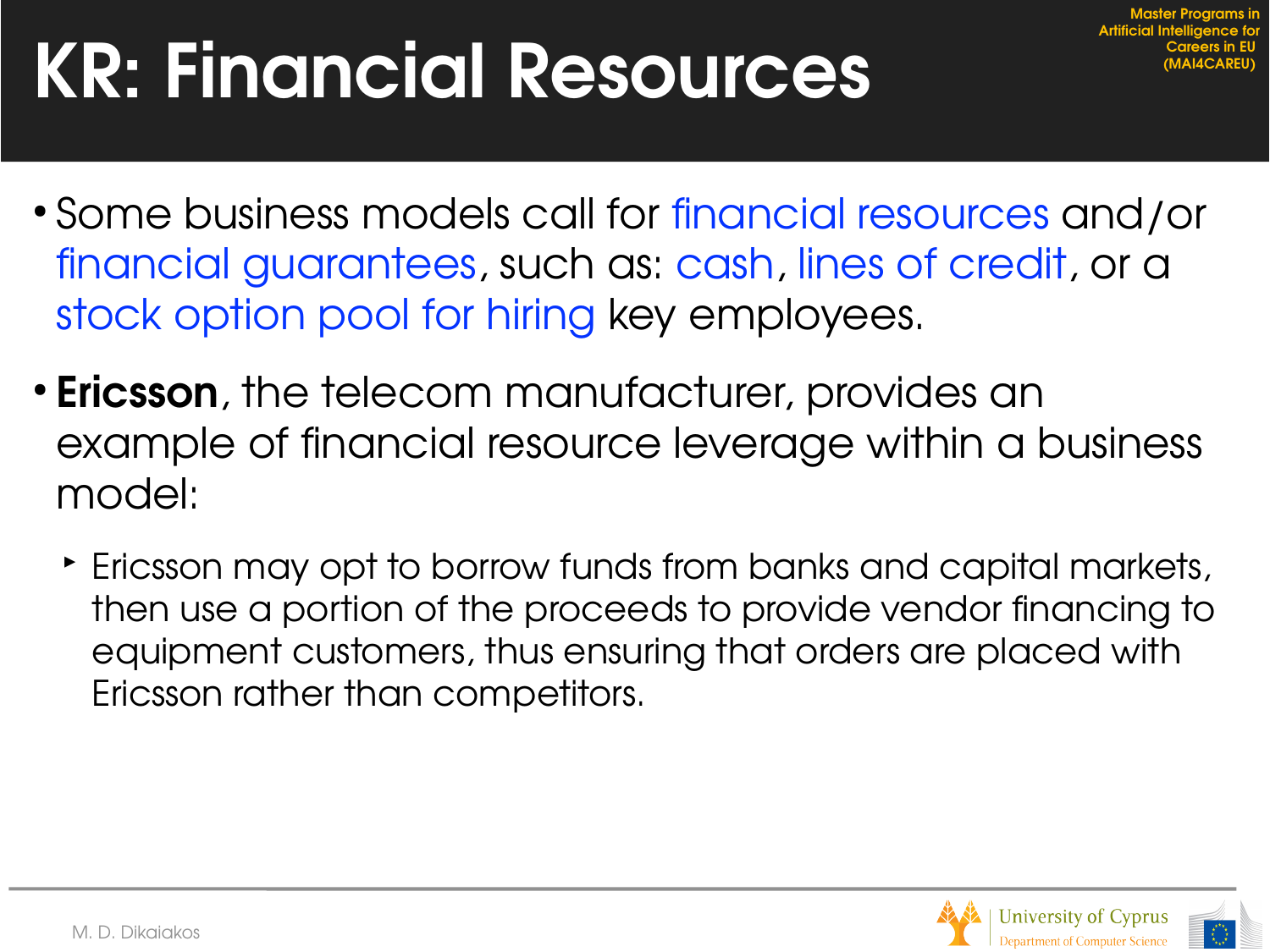

# KR: Financial Resources
Some business models call for financial resources and/or financial guarantees, such as: cash, lines of credit, or a stock option pool for hiring key employees.
Ericsson, the telecom manufacturer, provides an example of financial resource leverage within a business model:
Ericsson may opt to borrow funds from banks and capital markets, then use a portion of the proceeds to provide vendor financing to equipment customers, thus ensuring that orders are placed with Ericsson rather than competitors.
117